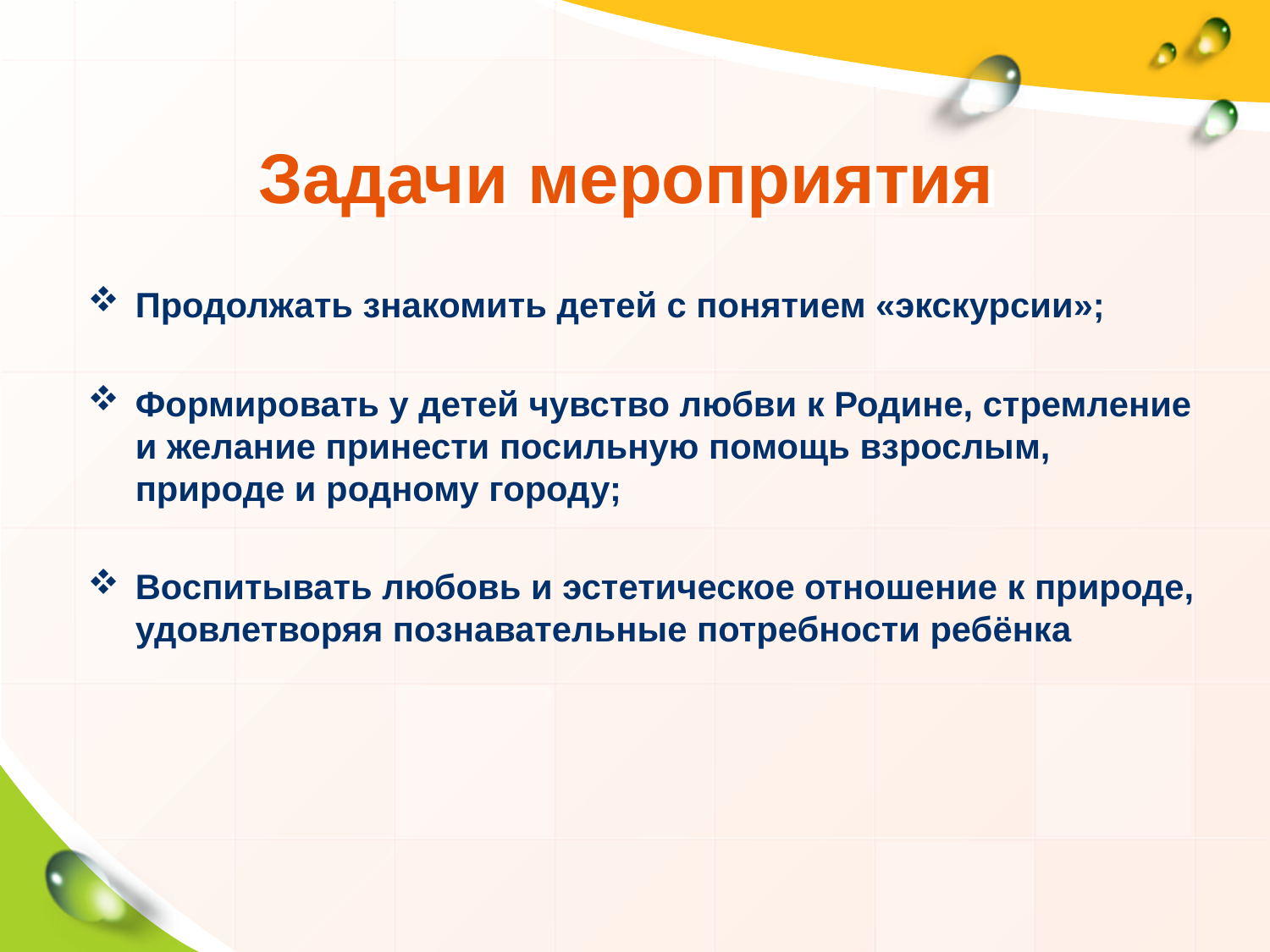

# Задачи мероприятия
Продолжать знакомить детей с понятием «экскурсии»;

Формировать у детей чувство любви к Родине, стремление и желание принести посильную помощь взрослым, природе и родному городу;

Воспитывать любовь и эстетическое отношение к природе, удовлетворяя познавательные потребности ребёнка